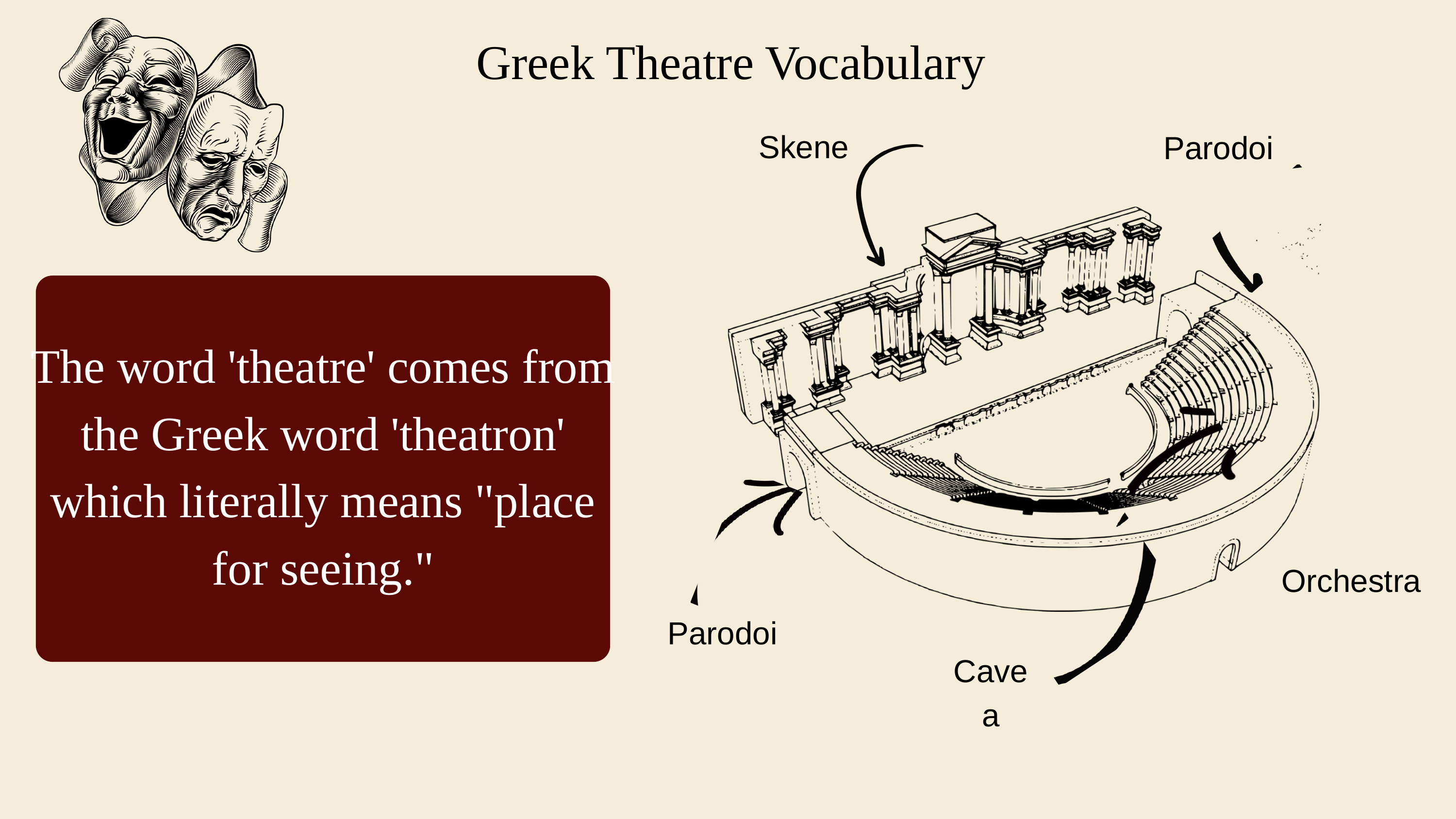

Greek Theatre Vocabulary
Skene
Parodoi

The word 'theatre' comes from the Greek word 'theatron' which literally means "place for seeing."

Orchestra
Parodoi
Cavea